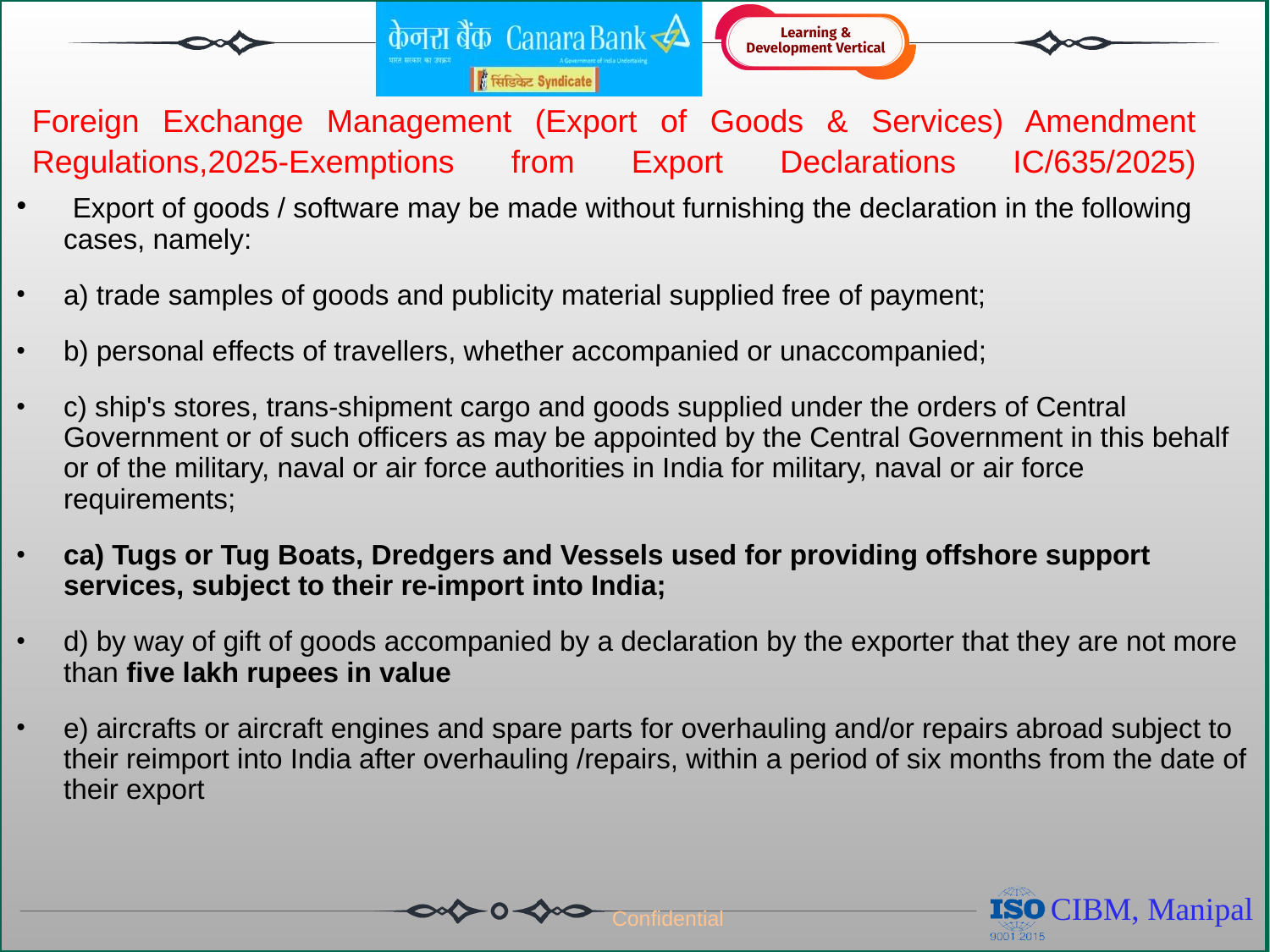

# Foreign Exchange Management (Export of Goods & Services) Amendment Regulations,2025-Exemptions from Export Declarations IC/635/2025)
 Export of goods / software may be made without furnishing the declaration in the following cases, namely:
a) trade samples of goods and publicity material supplied free of payment;
b) personal effects of travellers, whether accompanied or unaccompanied;
c) ship's stores, trans-shipment cargo and goods supplied under the orders of Central Government or of such officers as may be appointed by the Central Government in this behalf or of the military, naval or air force authorities in India for military, naval or air force requirements;
ca) Tugs or Tug Boats, Dredgers and Vessels used for providing offshore support services, subject to their re-import into India;
d) by way of gift of goods accompanied by a declaration by the exporter that they are not more than five lakh rupees in value
e) aircrafts or aircraft engines and spare parts for overhauling and/or repairs abroad subject to their reimport into India after overhauling /repairs, within a period of six months from the date of their export
Confidential